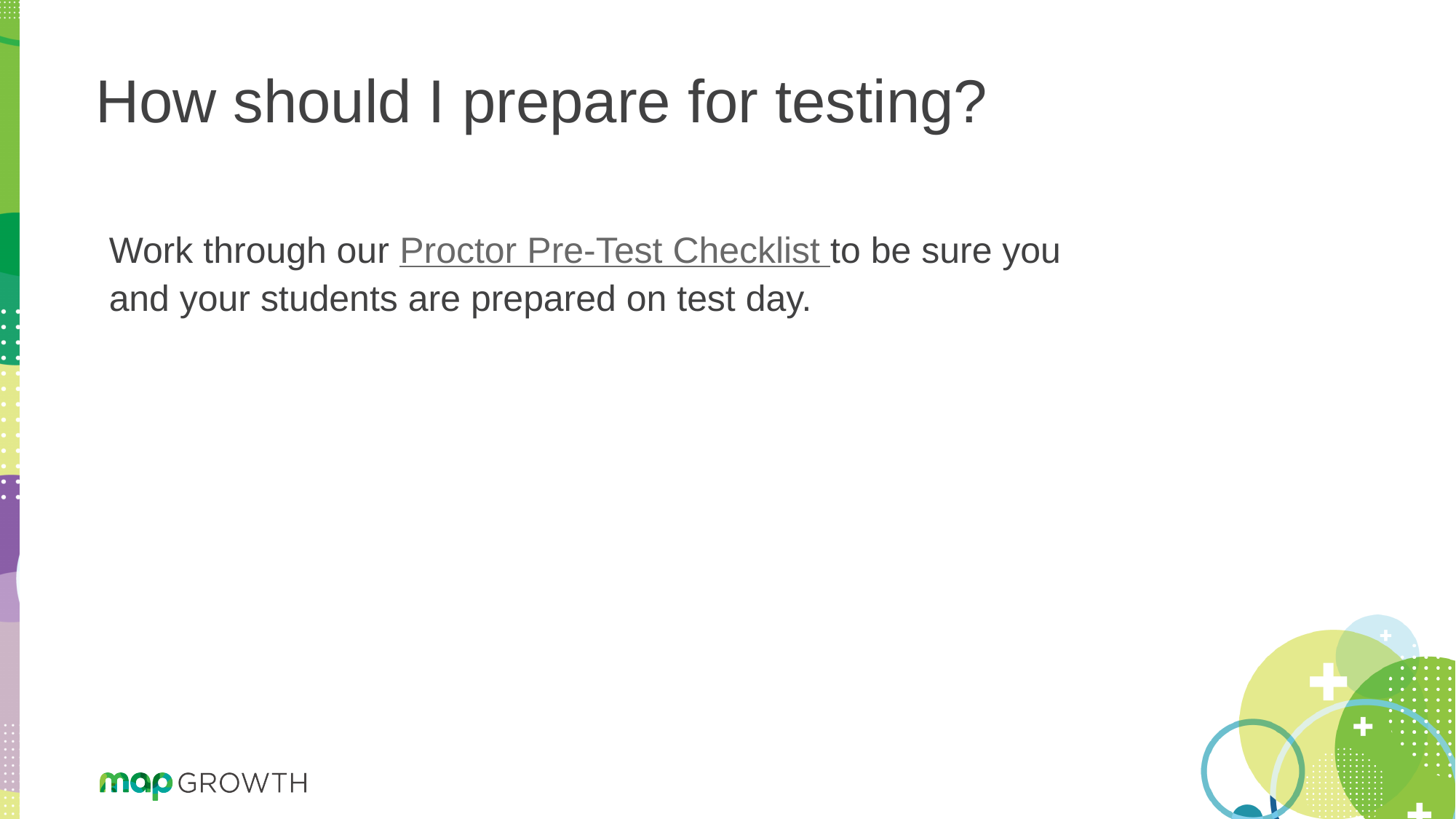

# How should I prepare for testing?
Work through our Proctor Pre-Test Checklist to be sure you and your students are prepared on test day.